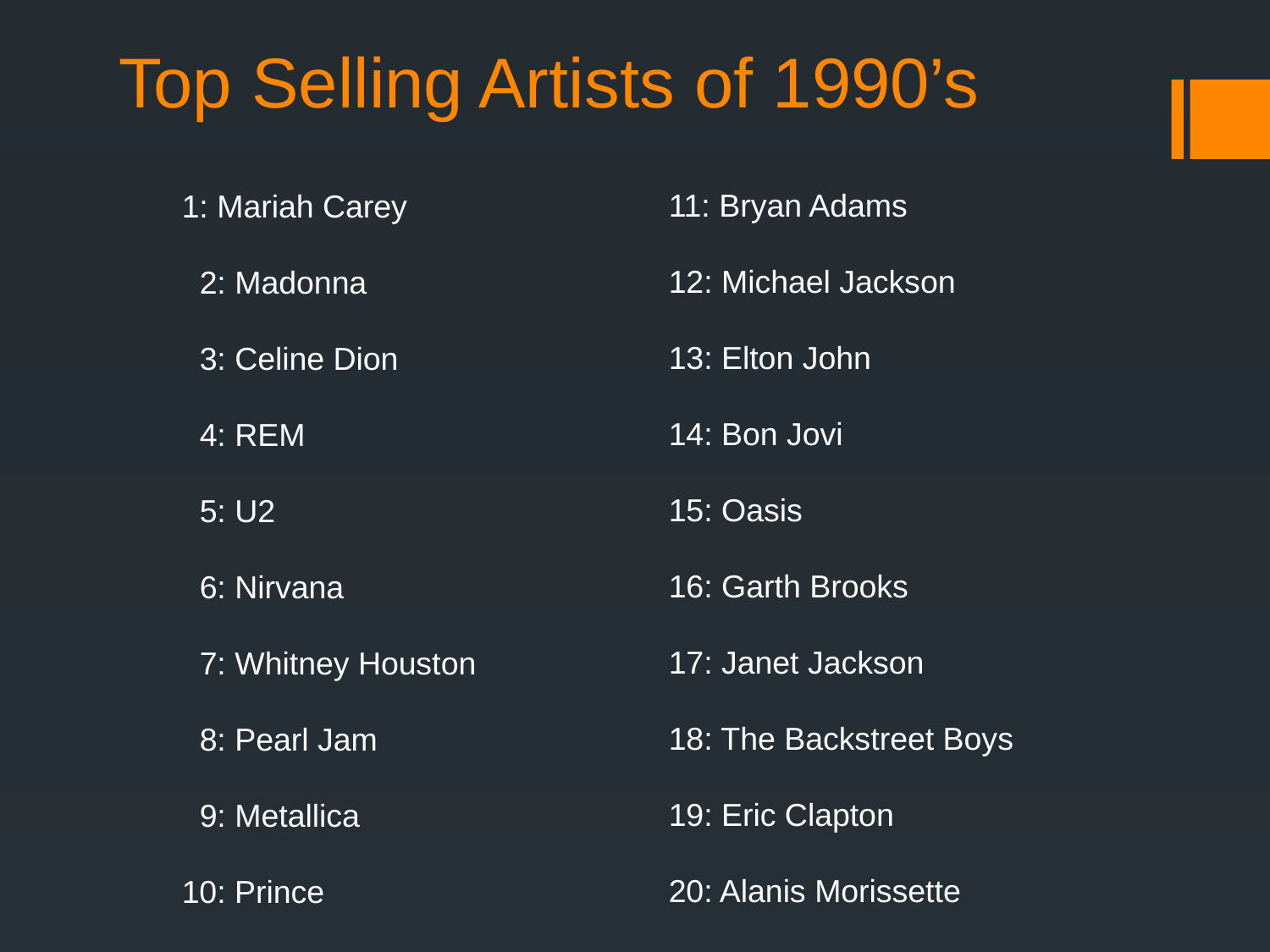

# Top Selling Artists of 1990’s
11: Bryan Adams

12: Michael Jackson

13: Elton John

14: Bon Jovi

15: Oasis

16: Garth Brooks

17: Janet Jackson

18: The Backstreet Boys

19: Eric Clapton

20: Alanis Morissette
1: Mariah Carey

  2: Madonna

  3: Celine Dion

  4: REM

  5: U2

  6: Nirvana

  7: Whitney Houston

  8: Pearl Jam

  9: Metallica

10: Prince